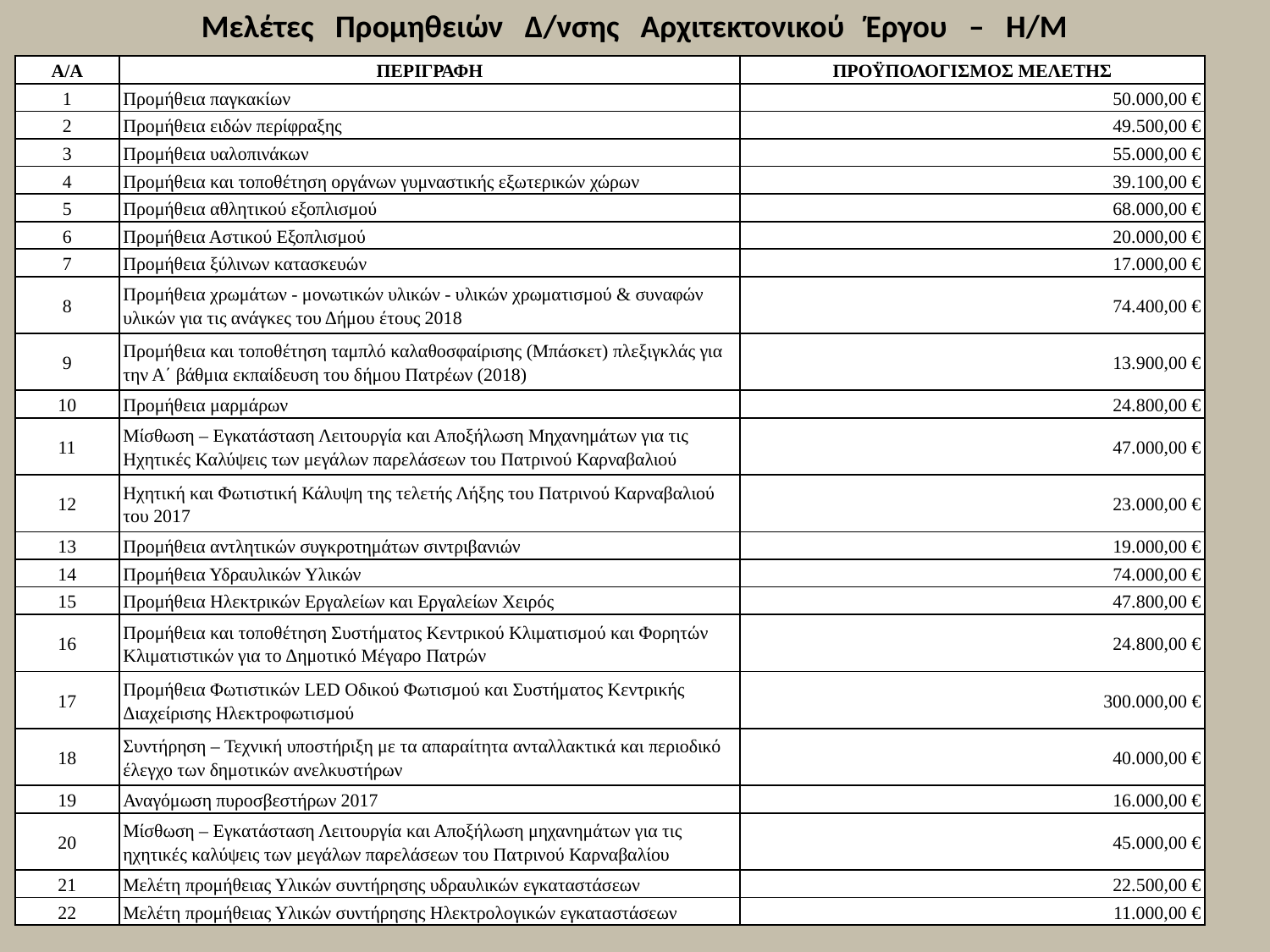

Μελέτες   Προμηθειών   Δ/νσης   Αρχιτεκτονικού   Έργου   –   Η/Μ

| Α/Α | ΠΕΡΙΓΡΑΦΗ | ΠΡΟΫΠΟΛΟΓΙΣΜΟΣ ΜΕΛΕΤΗΣ |
| --- | --- | --- |
| 1 | Προμήθεια παγκακίων | 50.000,00 € |
| 2 | Προμήθεια ειδών περίφραξης | 49.500,00 € |
| 3 | Προμήθεια υαλοπινάκων | 55.000,00 € |
| 4 | Προμήθεια και τοποθέτηση οργάνων γυμναστικής εξωτερικών χώρων | 39.100,00 € |
| 5 | Προμήθεια αθλητικού εξοπλισμού | 68.000,00 € |
| 6 | Προμήθεια Αστικού Εξοπλισμού | 20.000,00 € |
| 7 | Προμήθεια ξύλινων κατασκευών | 17.000,00 € |
| 8 | Προμήθεια χρωμάτων - μονωτικών υλικών - υλικών χρωματισμού & συναφών υλικών για τις ανάγκες του Δήμου έτους 2018 | 74.400,00 € |
| 9 | Προμήθεια και τοποθέτηση ταμπλό καλαθοσφαίρισης (Μπάσκετ) πλεξιγκλάς για την Α΄ βάθμια εκπαίδευση του δήμου Πατρέων (2018) | 13.900,00 € |
| 10 | Προμήθεια μαρμάρων | 24.800,00 € |
| 11 | Μίσθωση – Εγκατάσταση Λειτουργία και Αποξήλωση Μηχανημάτων για τις Ηχητικές Καλύψεις των μεγάλων παρελάσεων του Πατρινού Καρναβαλιού | 47.000,00 € |
| 12 | Ηχητική και Φωτιστική Κάλυψη της τελετής Λήξης του Πατρινού Καρναβαλιού του 2017 | 23.000,00 € |
| 13 | Προμήθεια αντλητικών συγκροτημάτων σιντριβανιών | 19.000,00 € |
| 14 | Προμήθεια Υδραυλικών Υλικών | 74.000,00 € |
| 15 | Προμήθεια Ηλεκτρικών Εργαλείων και Εργαλείων Χειρός | 47.800,00 € |
| 16 | Προμήθεια και τοποθέτηση Συστήματος Κεντρικού Κλιματισμού και Φορητών Κλιματιστικών για το Δημοτικό Μέγαρο Πατρών | 24.800,00 € |
| 17 | Προμήθεια Φωτιστικών LED Οδικού Φωτισμού και Συστήματος Κεντρικής Διαχείρισης Ηλεκτροφωτισμού | 300.000,00 € |
| 18 | Συντήρηση – Τεχνική υποστήριξη με τα απαραίτητα ανταλλακτικά και περιοδικό έλεγχο των δημοτικών ανελκυστήρων | 40.000,00 € |
| 19 | Αναγόμωση πυροσβεστήρων 2017 | 16.000,00 € |
| 20 | Μίσθωση – Εγκατάσταση Λειτουργία και Αποξήλωση μηχανημάτων για τις ηχητικές καλύψεις των μεγάλων παρελάσεων του Πατρινού Καρναβαλίου | 45.000,00 € |
| 21 | Μελέτη προμήθειας Υλικών συντήρησης υδραυλικών εγκαταστάσεων | 22.500,00 € |
| 22 | Μελέτη προμήθειας Υλικών συντήρησης Ηλεκτρολογικών εγκαταστάσεων | 11.000,00 € |